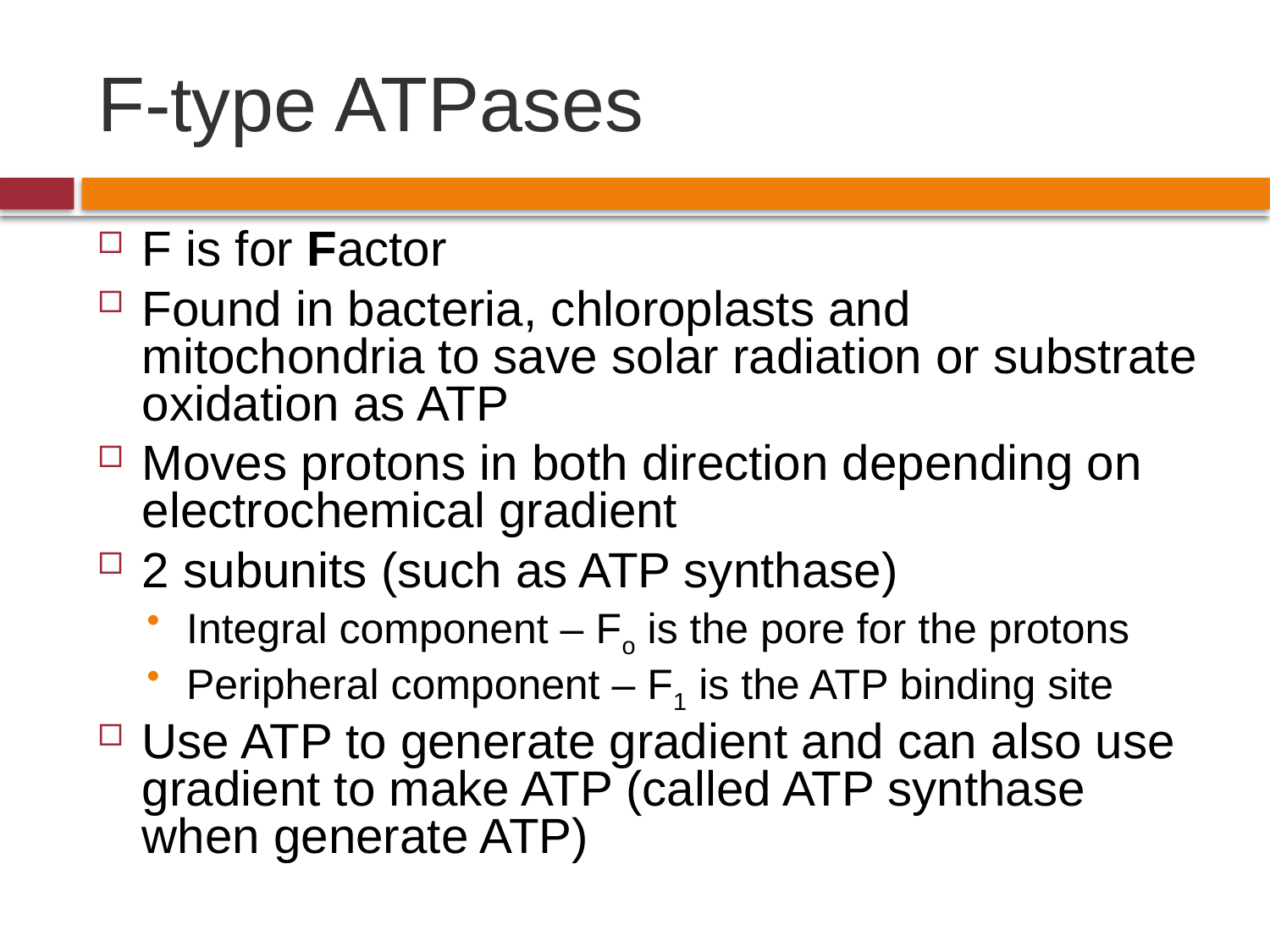

# F-type ATPases
F is for Factor
Found in bacteria, chloroplasts and mitochondria to save solar radiation or substrate oxidation as ATP
Moves protons in both direction depending on electrochemical gradient
2 subunits (such as ATP synthase)
Integral component – Fo is the pore for the protons
Peripheral component – F1 is the ATP binding site
Use ATP to generate gradient and can also use gradient to make ATP (called ATP synthase when generate ATP)